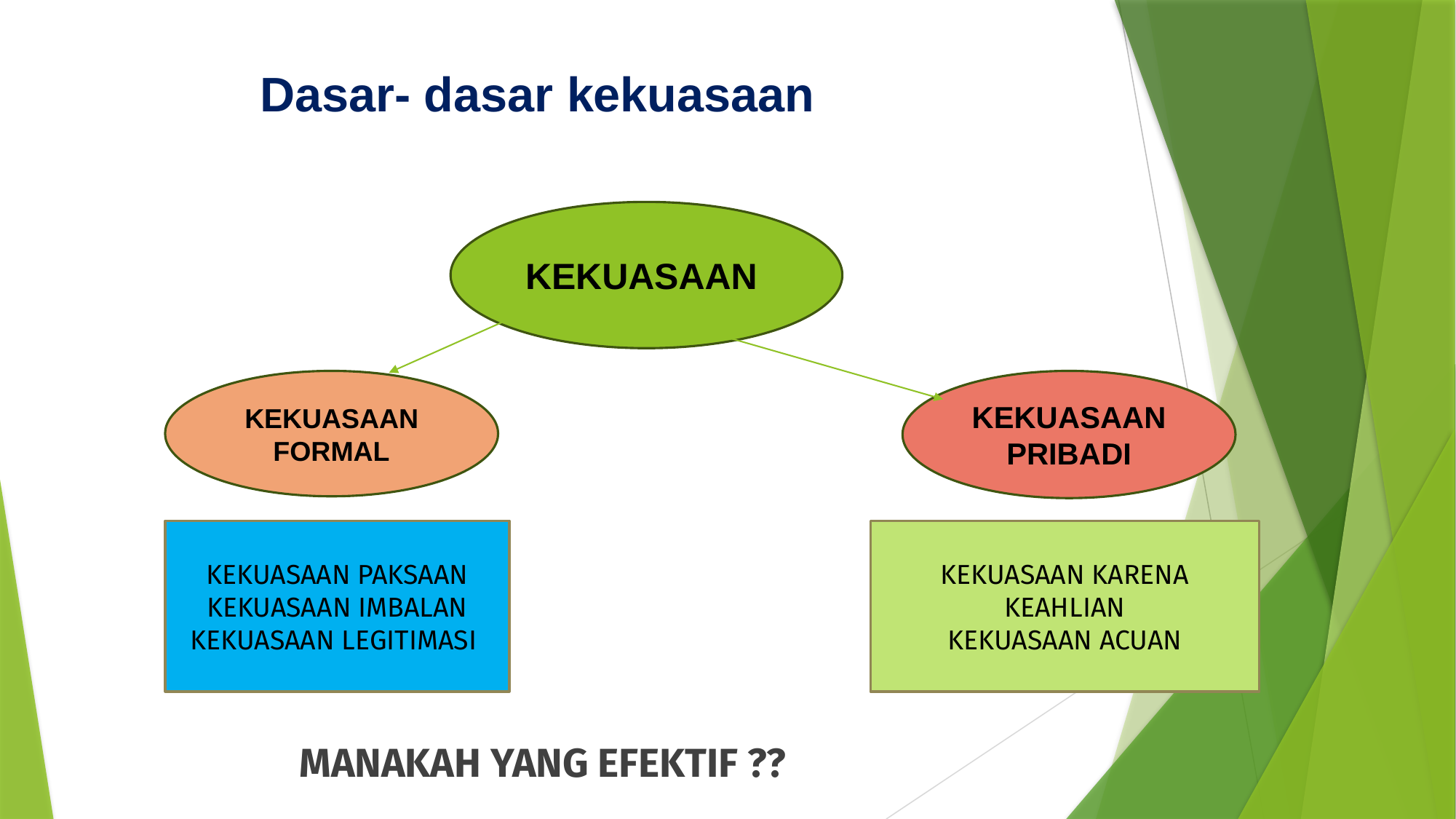

# Dasar- dasar kekuasaan

               MANAKAH YANG EFEKTIF ??
KEKUASAAN
KEKUASAAN PRIBADI
KEKUASAAN FORMAL
KEKUASAAN PAKSAAN
KEKUASAAN IMBALAN
KEKUASAAN LEGITIMASI
KEKUASAAN KARENA KEAHLIAN
KEKUASAAN ACUAN